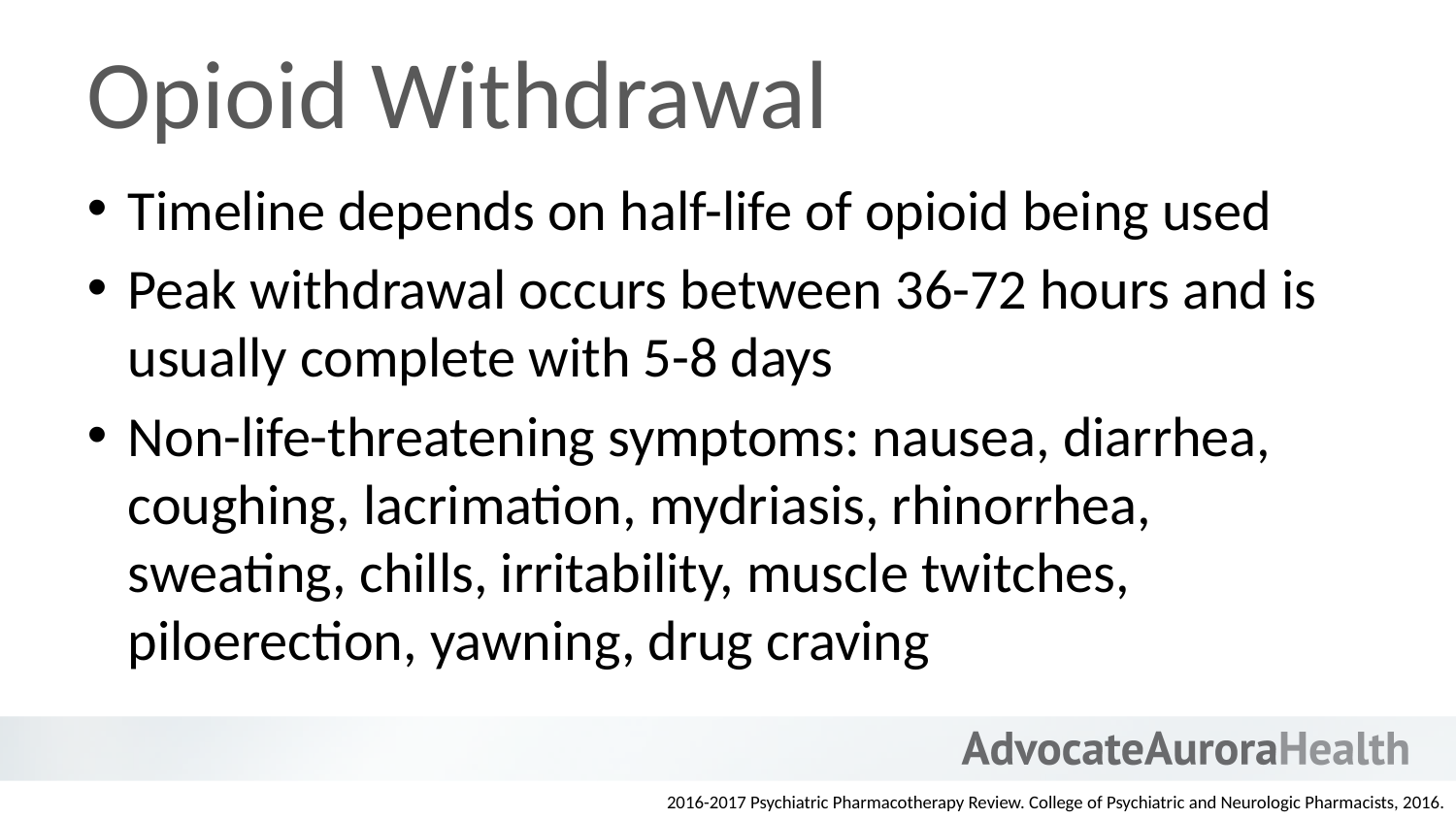

# Opioid Withdrawal
Timeline depends on half-life of opioid being used
Peak withdrawal occurs between 36-72 hours and is usually complete with 5-8 days
Non-life-threatening symptoms: nausea, diarrhea, coughing, lacrimation, mydriasis, rhinorrhea, sweating, chills, irritability, muscle twitches, piloerection, yawning, drug craving
2016-2017 Psychiatric Pharmacotherapy Review. College of Psychiatric and Neurologic Pharmacists, 2016.